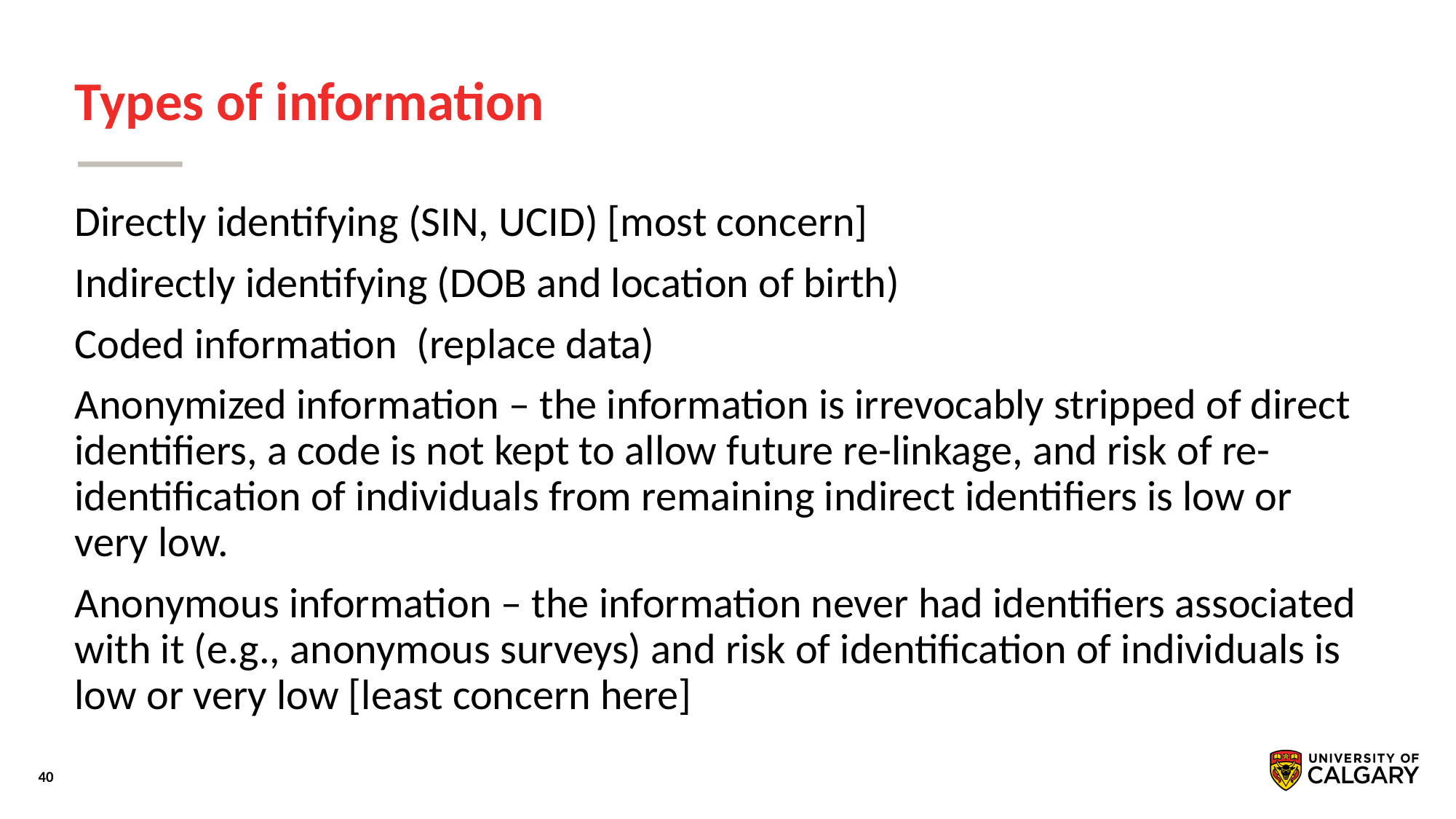

# Types of information
Directly identifying (SIN, UCID) [most concern]
Indirectly identifying (DOB and location of birth)
Coded information  (replace data)
Anonymized information – the information is irrevocably stripped of direct identifiers, a code is not kept to allow future re-linkage, and risk of re-identification of individuals from remaining indirect identifiers is low or very low.
Anonymous information – the information never had identifiers associated with it (e.g., anonymous surveys) and risk of identification of individuals is low or very low [least concern here]